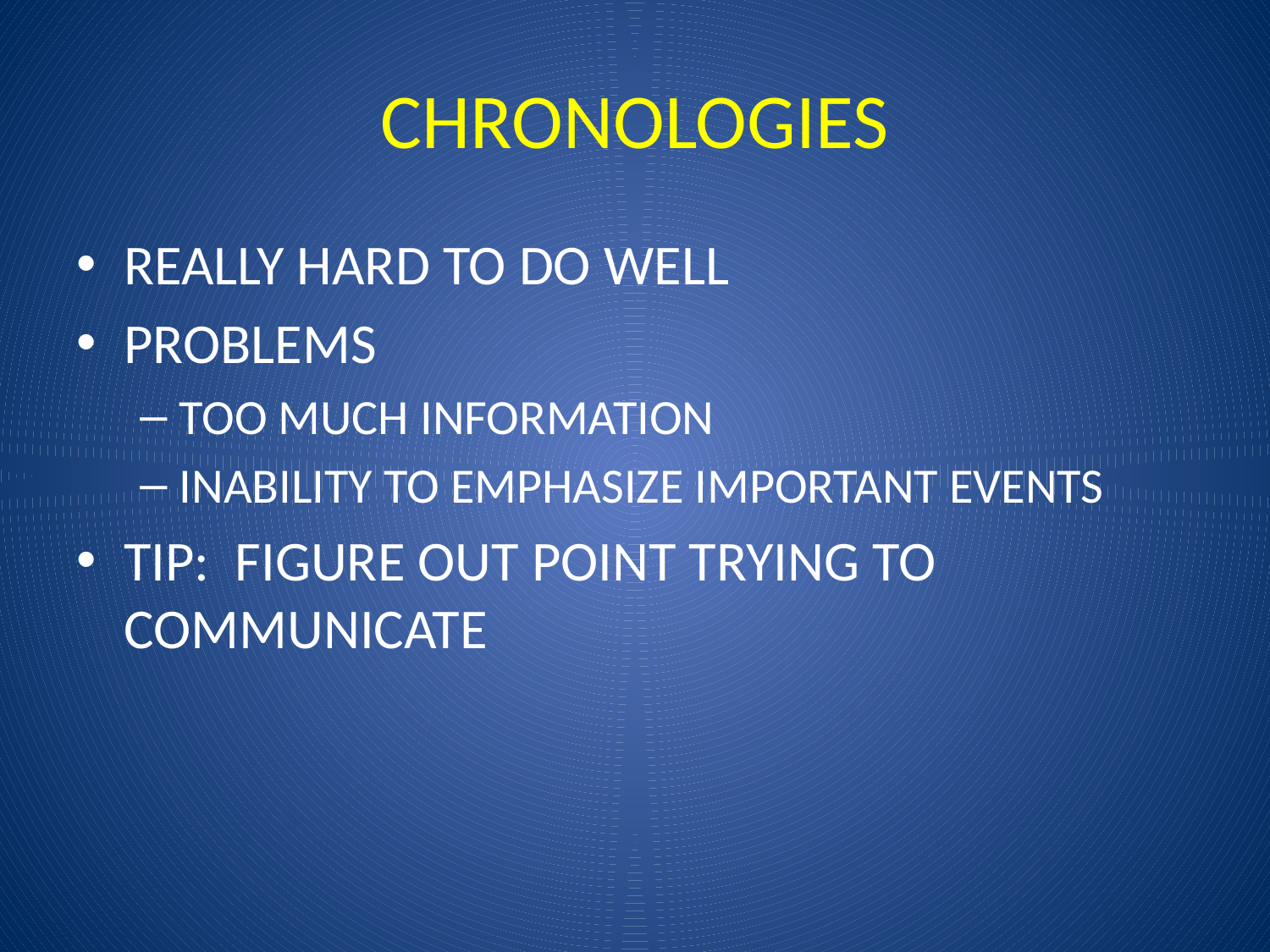

# CHRONOLOGIES
REALLY HARD TO DO WELL
PROBLEMS
TOO MUCH INFORMATION
INABILITY TO EMPHASIZE IMPORTANT EVENTS
TIP:  FIGURE OUT POINT TRYING TO COMMUNICATE